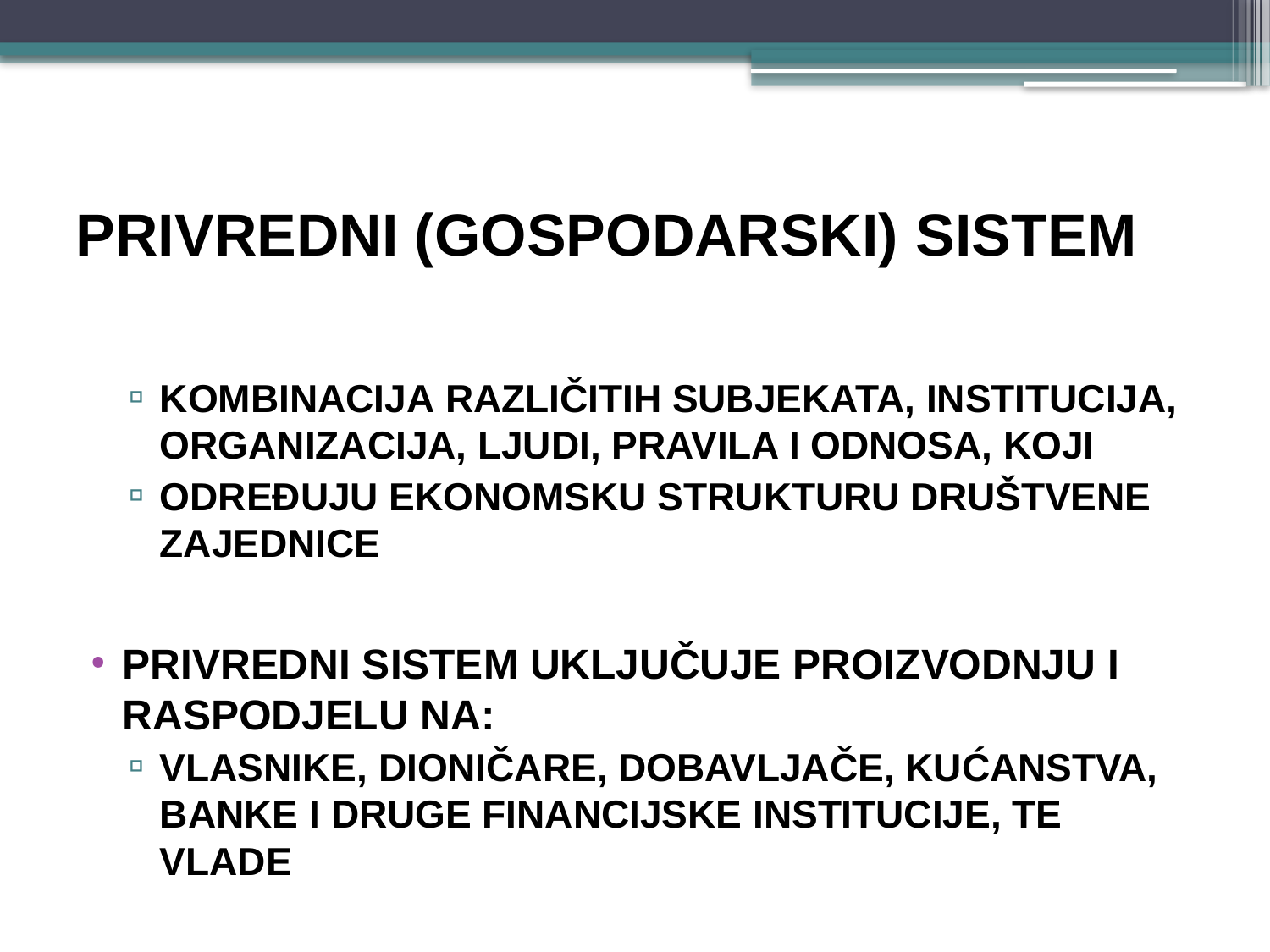

# Privredni (gospodarski) sISTEM

kombinacija različitih subjekata, INSTITUCIJA, ORGANIZACIJA, ljudi, pravila i odnosa, Koji
određuju ekonomsku strukturu DRUŠTVENE ZAJEDNICE

Privredni sISTEM uključuje proizvodnju i raspodjelu na:
VLASNIKE, DIONIČARE, DOBAVLJAČE, KUĆANSTVA, BANKE i druge financijske institucije, te VLADE